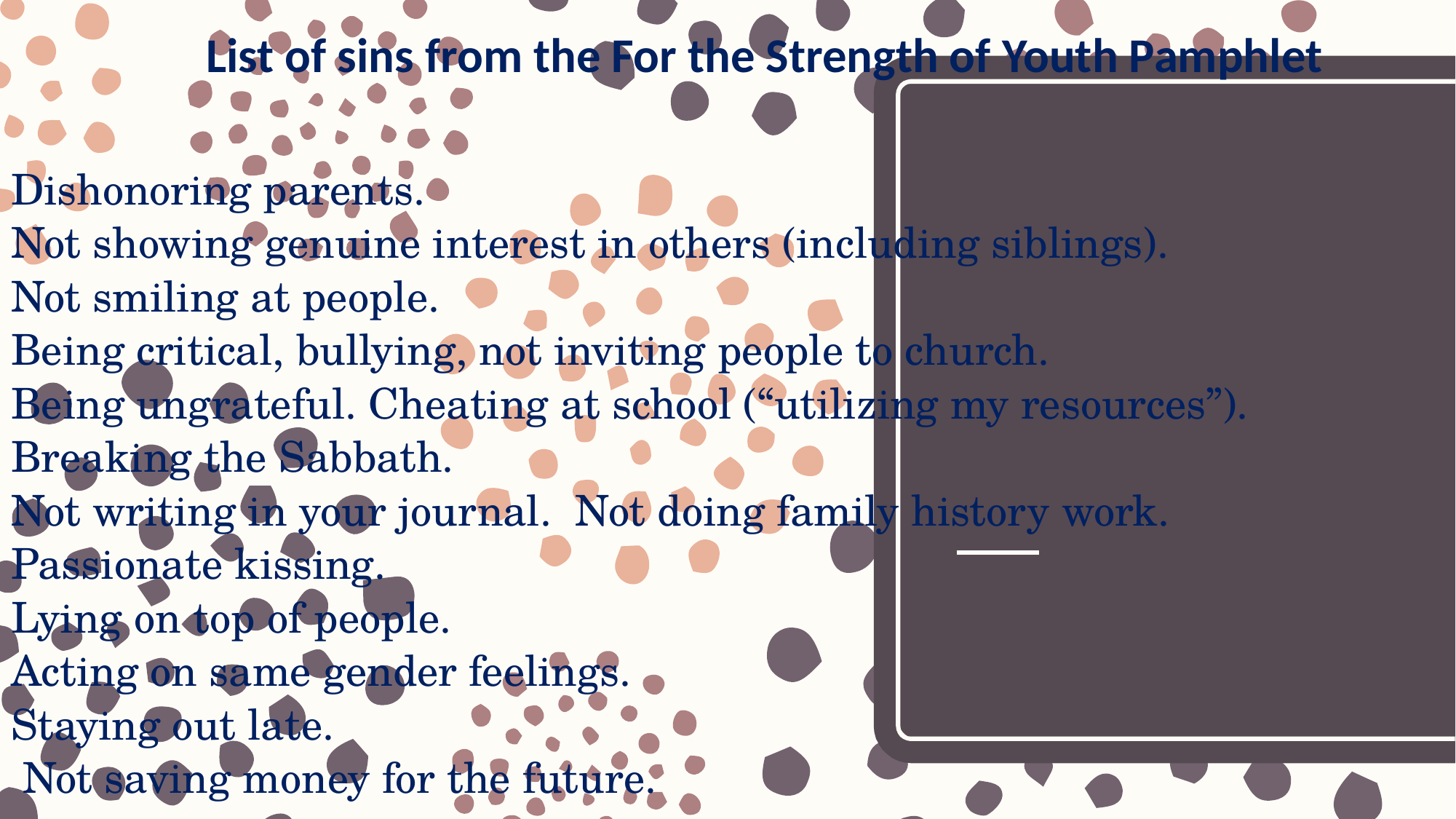

List of sins from the For the Strength of Youth Pamphlet
# Dishonoring parents. Not showing genuine interest in others (including siblings). Not smiling at people. Being critical, bullying, not inviting people to church. Being ungrateful. Cheating at school (“utilizing my resources”). Breaking the Sabbath. Not writing in your journal.  Not doing family history work. Passionate kissing. Lying on top of people. Acting on same gender feelings. Staying out late. Not saving money for the future.